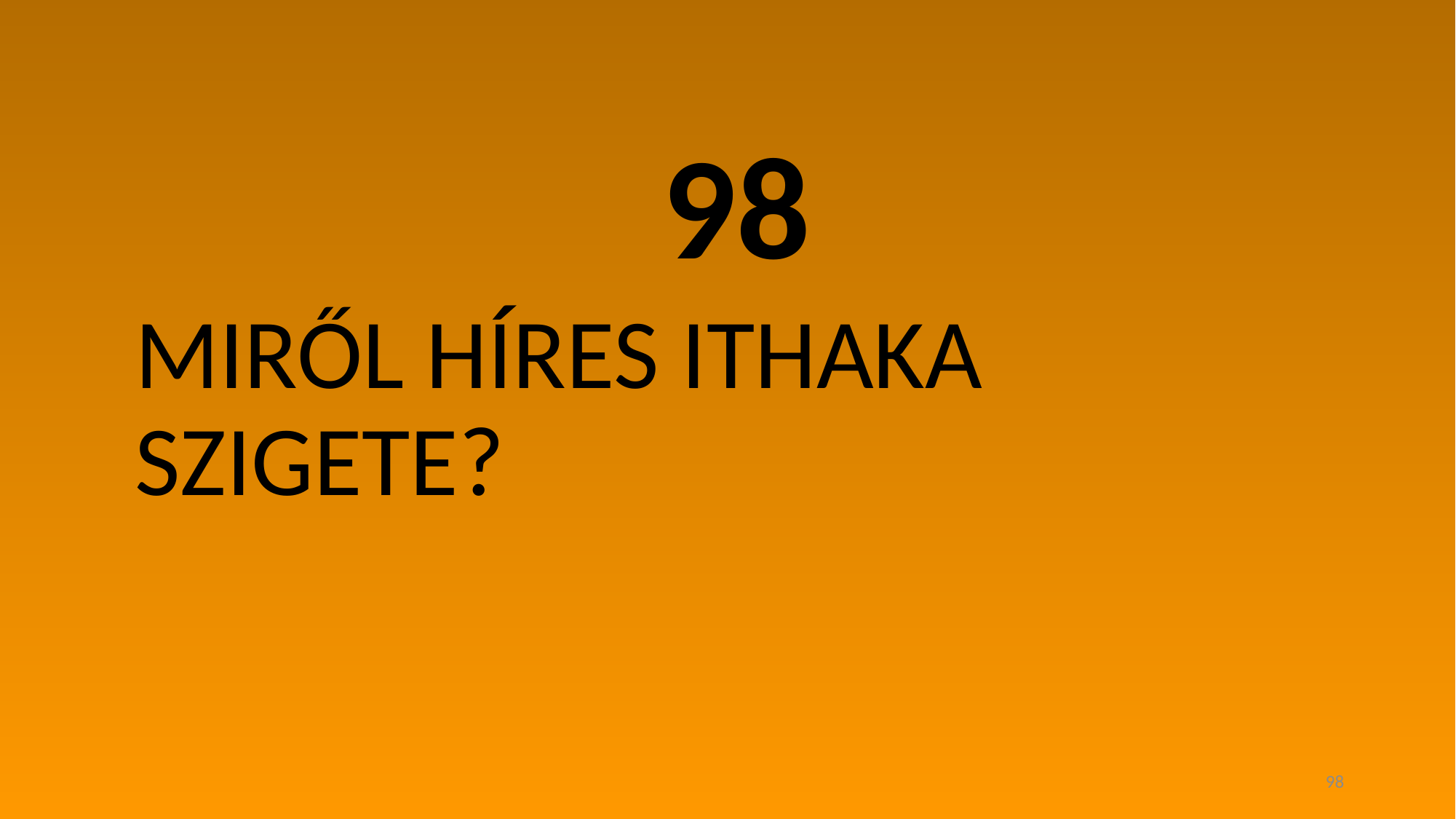

#
98
MIRŐL HÍRES ITHAKA SZIGETE?
98